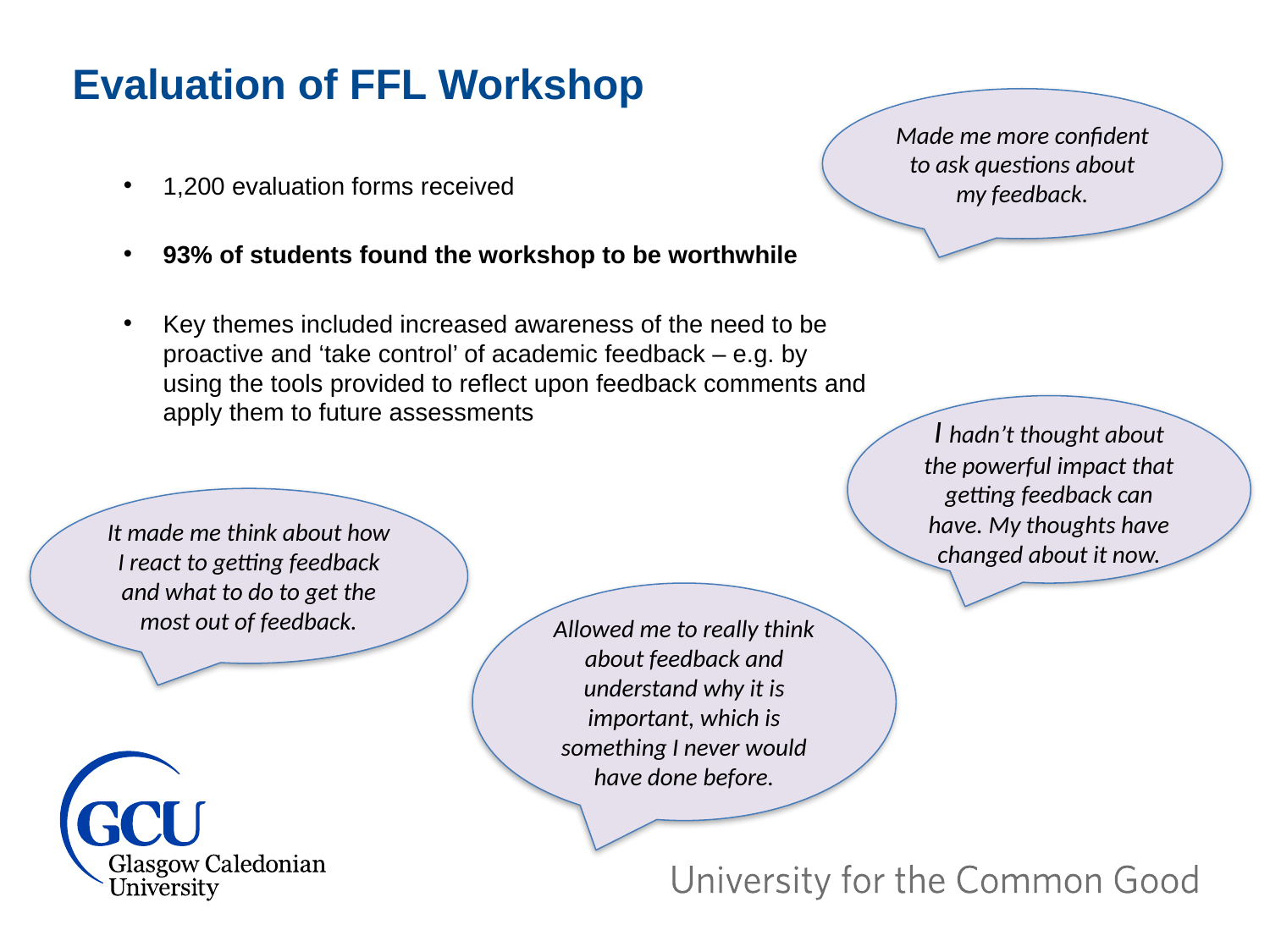

Evaluation of FFL Workshop
Made me more confident to ask questions about my feedback.
1,200 evaluation forms received

93% of students found the workshop to be worthwhile

Key themes included increased awareness of the need to be proactive and ‘take control’ of academic feedback – e.g. by using the tools provided to reflect upon feedback comments and apply them to future assessments

I hadn’t thought about the powerful impact that getting feedback can have. My thoughts have changed about it now.
It made me think about how I react to getting feedback and what to do to get the most out of feedback.
Allowed me to really think about feedback and understand why it is important, which is something I never would have done before.